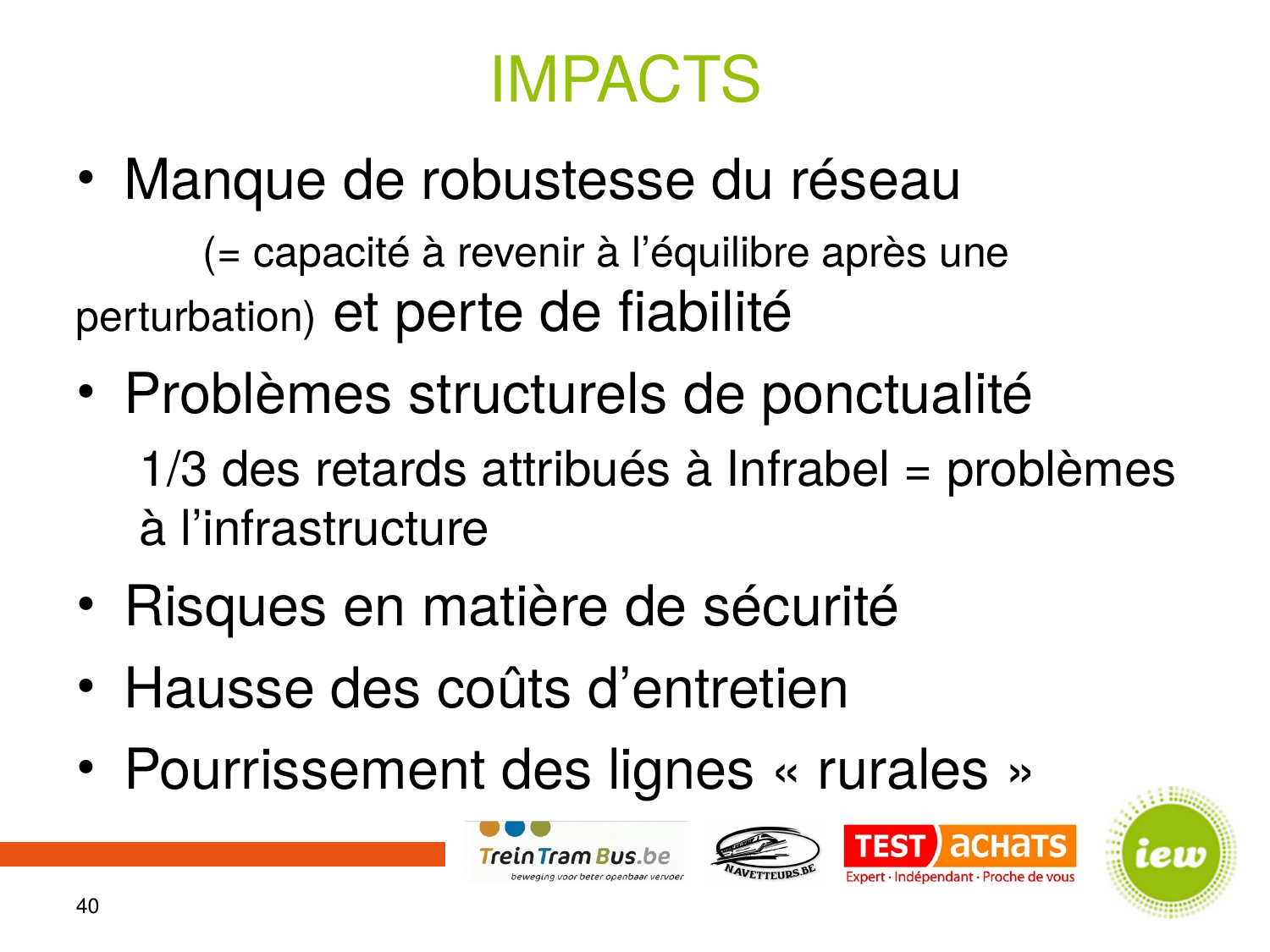

# Impacts
Manque de robustesse du réseau
	(= capacité à revenir à l’équilibre après une 	perturbation) et perte de fiabilité
Problèmes structurels de ponctualité
1/3 des retards attribués à Infrabel = problèmes à l’infrastructure
Risques en matière de sécurité
Hausse des coûts d’entretien
Pourrissement des lignes « rurales »

40